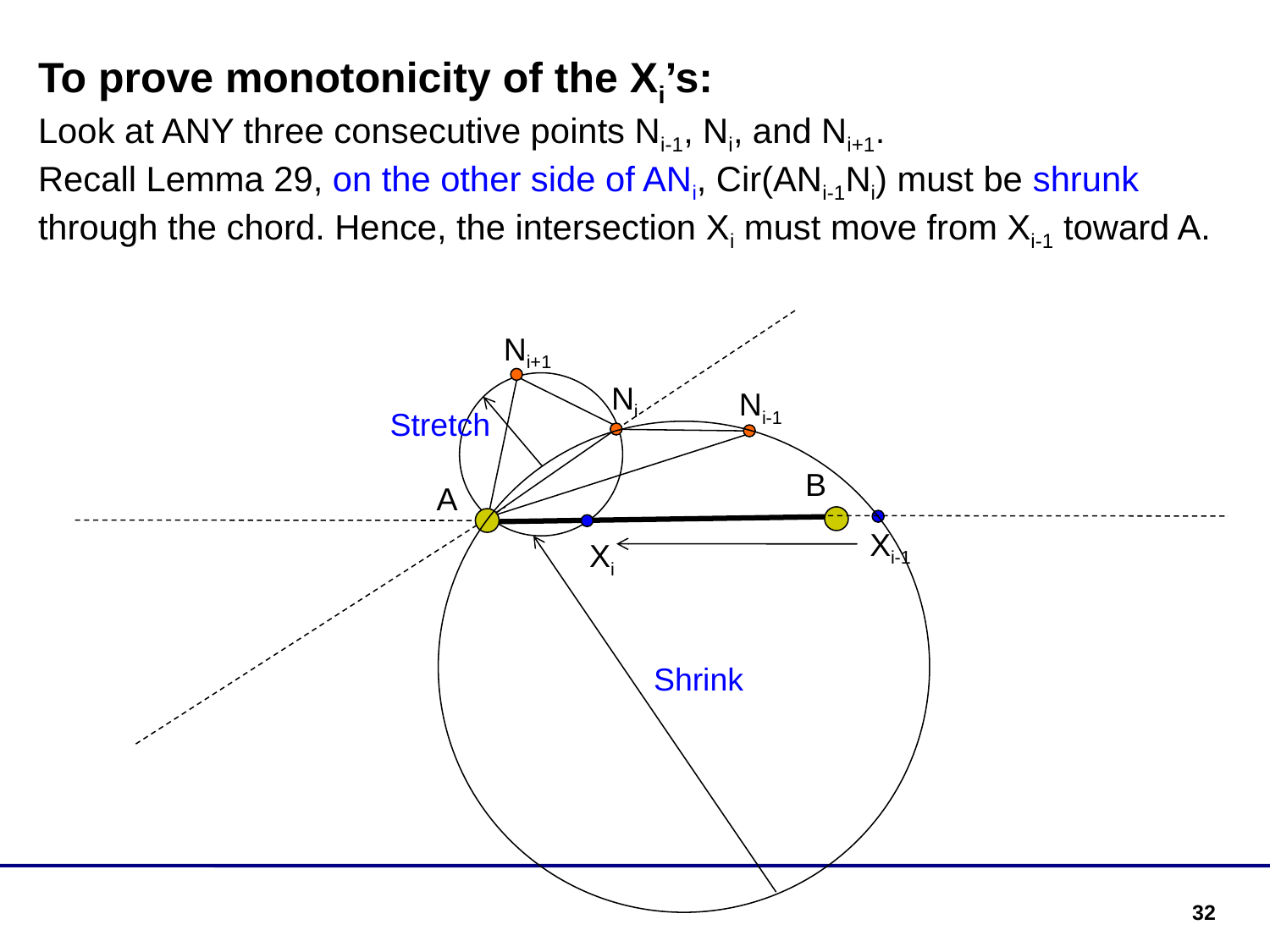

To prove monotonicity of the Xi’s:
Look at ANY three consecutive points Ni-1, Ni, and Ni+1.
Recall Lemma 29, on the other side of ANi, Cir(ANi-1Ni) must be shrunk through the chord. Hence, the intersection Xi must move from Xi-1 toward A.
Ni+1

Ni

Ni-1
Stretch

B
A

Xi-1
Xi
Shrink
32